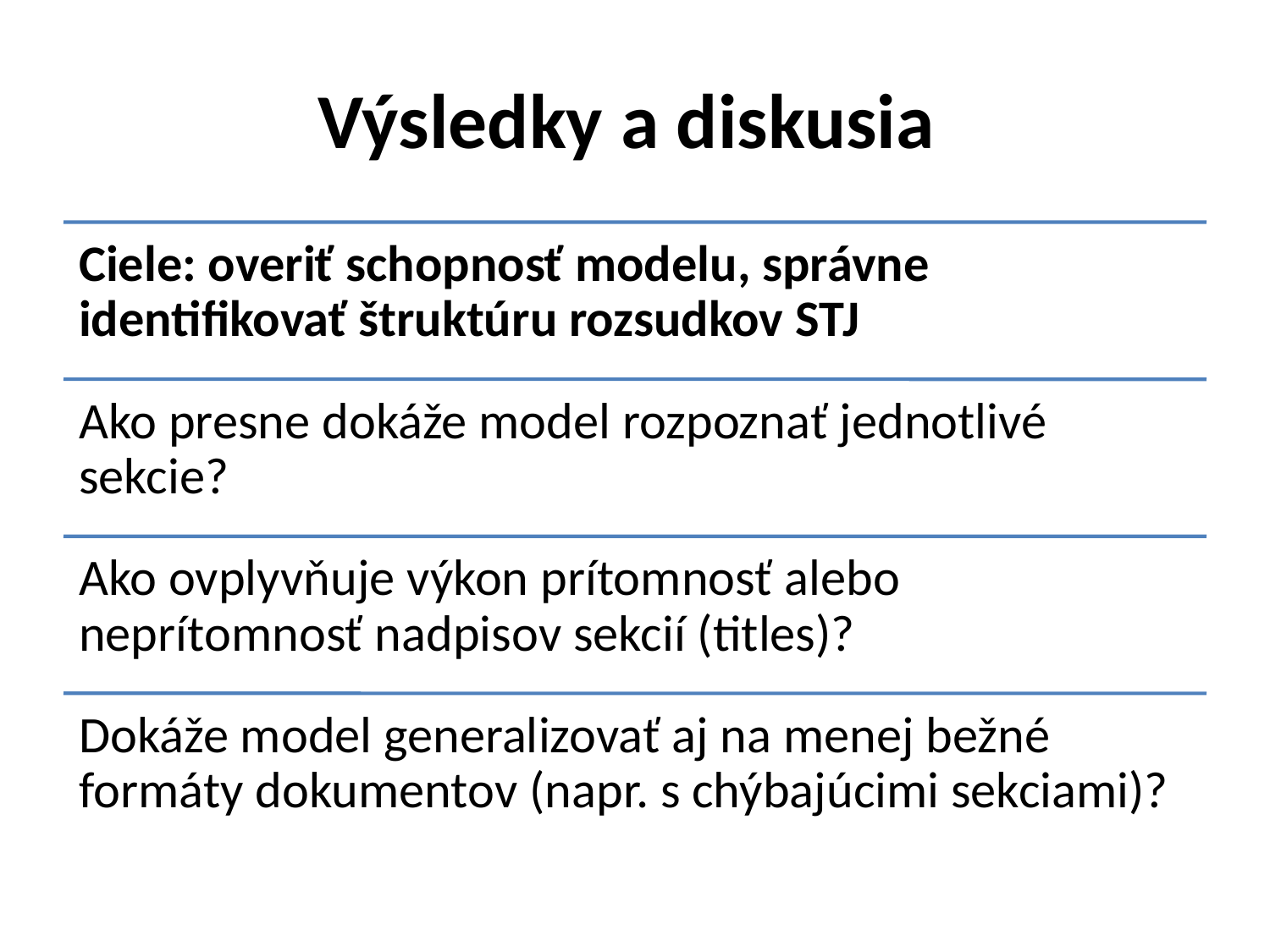

# Výsledky a diskusia
Ciele: overiť schopnosť modelu, správne identifikovať štruktúru rozsudkov STJ
Ako presne dokáže model rozpoznať jednotlivé sekcie?
Ako ovplyvňuje výkon prítomnosť alebo neprítomnosť nadpisov sekcií (titles)?
Dokáže model generalizovať aj na menej bežné formáty dokumentov (napr. s chýbajúcimi sekciami)?